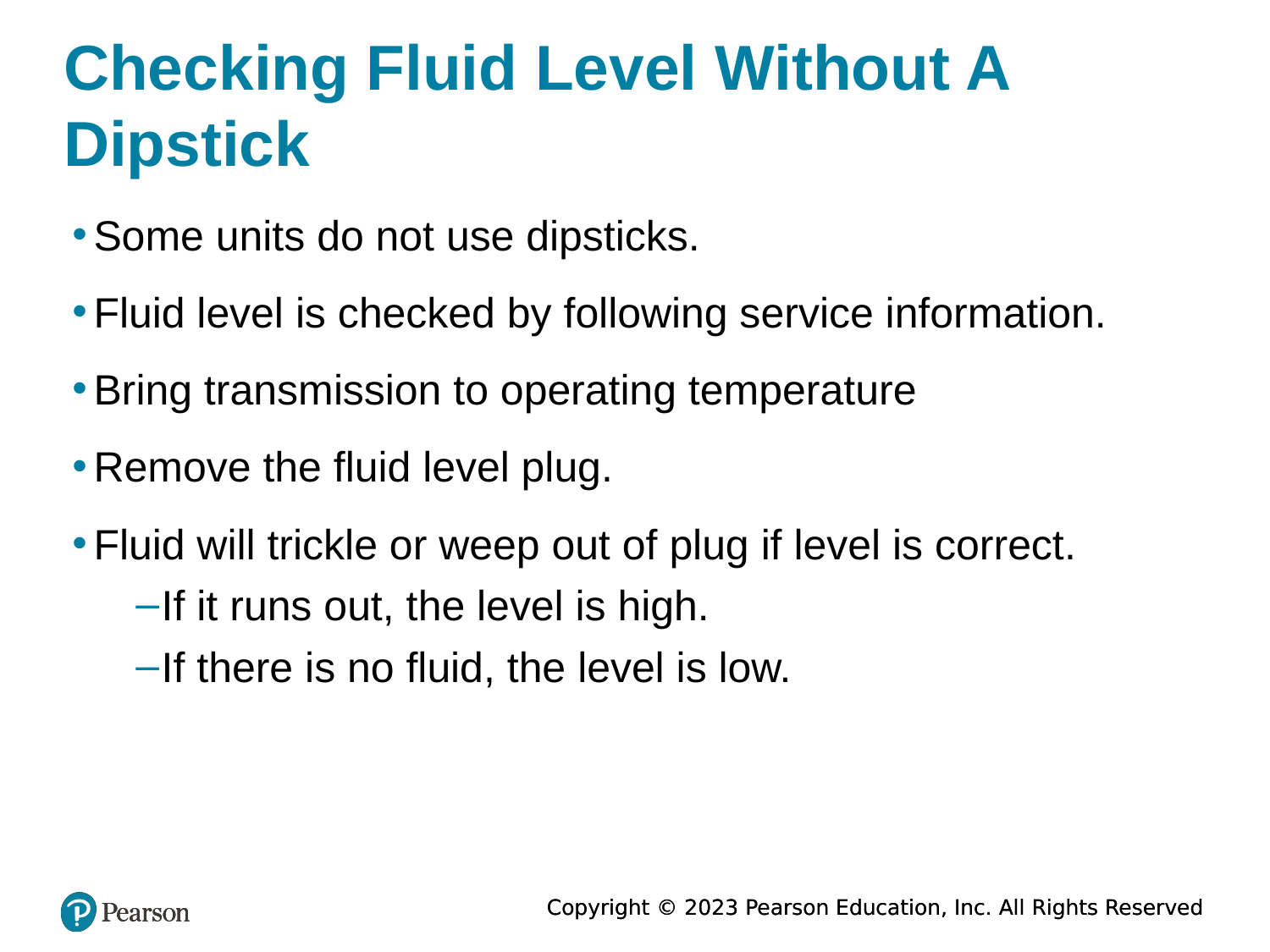

# Checking Fluid Level Without A Dipstick
Some units do not use dipsticks.
Fluid level is checked by following service information.
Bring transmission to operating temperature
Remove the fluid level plug.
Fluid will trickle or weep out of plug if level is correct.
If it runs out, the level is high.
If there is no fluid, the level is low.